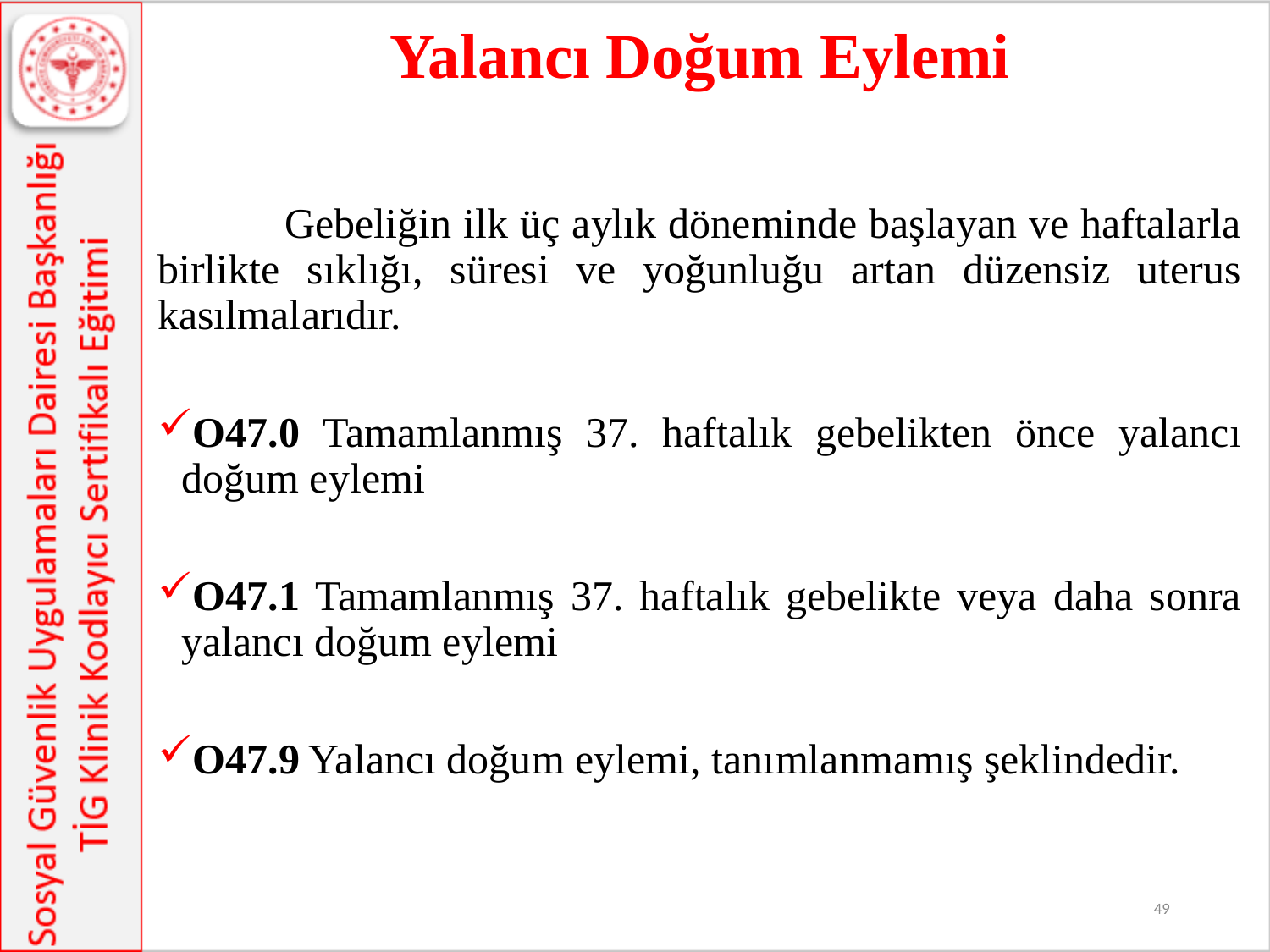

# Yalancı Doğum Eylemi

	Gebeliğin ilk üç aylık döneminde başlayan ve haftalarla birlikte sıklığı, süresi ve yoğunluğu artan düzensiz uterus kasılmalarıdır.

O47.0 Tamamlanmış 37. haftalık gebelikten önce yalancı doğum eylemi

O47.1 Tamamlanmış 37. haftalık gebelikte veya daha sonra yalancı doğum eylemi

O47.9 Yalancı doğum eylemi, tanımlanmamış şeklindedir.

49